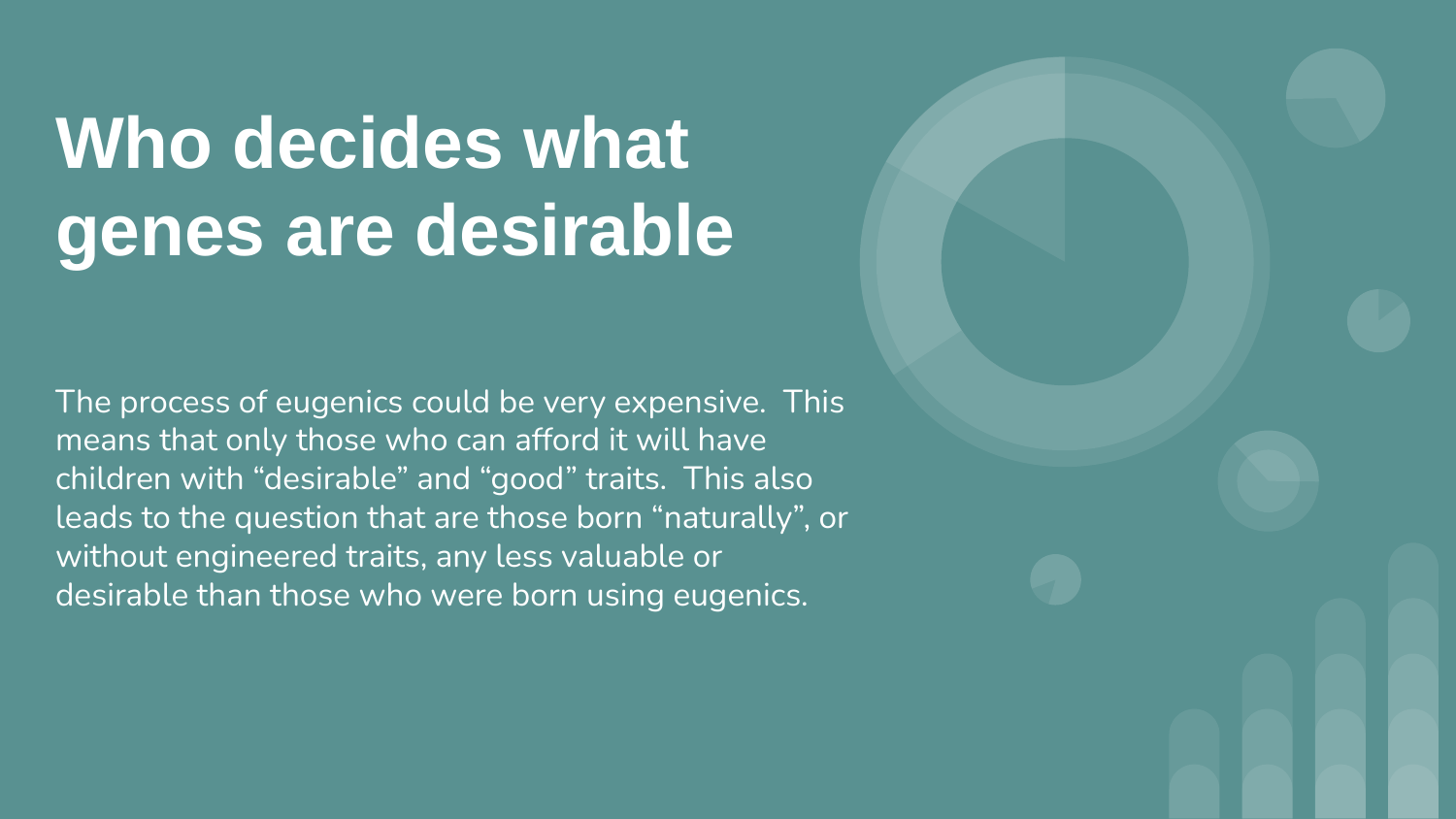

# Who decides what genes are desirable
The process of eugenics could be very expensive.  This means that only those who can afford it will have children with “desirable” and “good” traits.  This also leads to the question that are those born “naturally”, or without engineered traits, any less valuable or desirable than those who were born using eugenics.